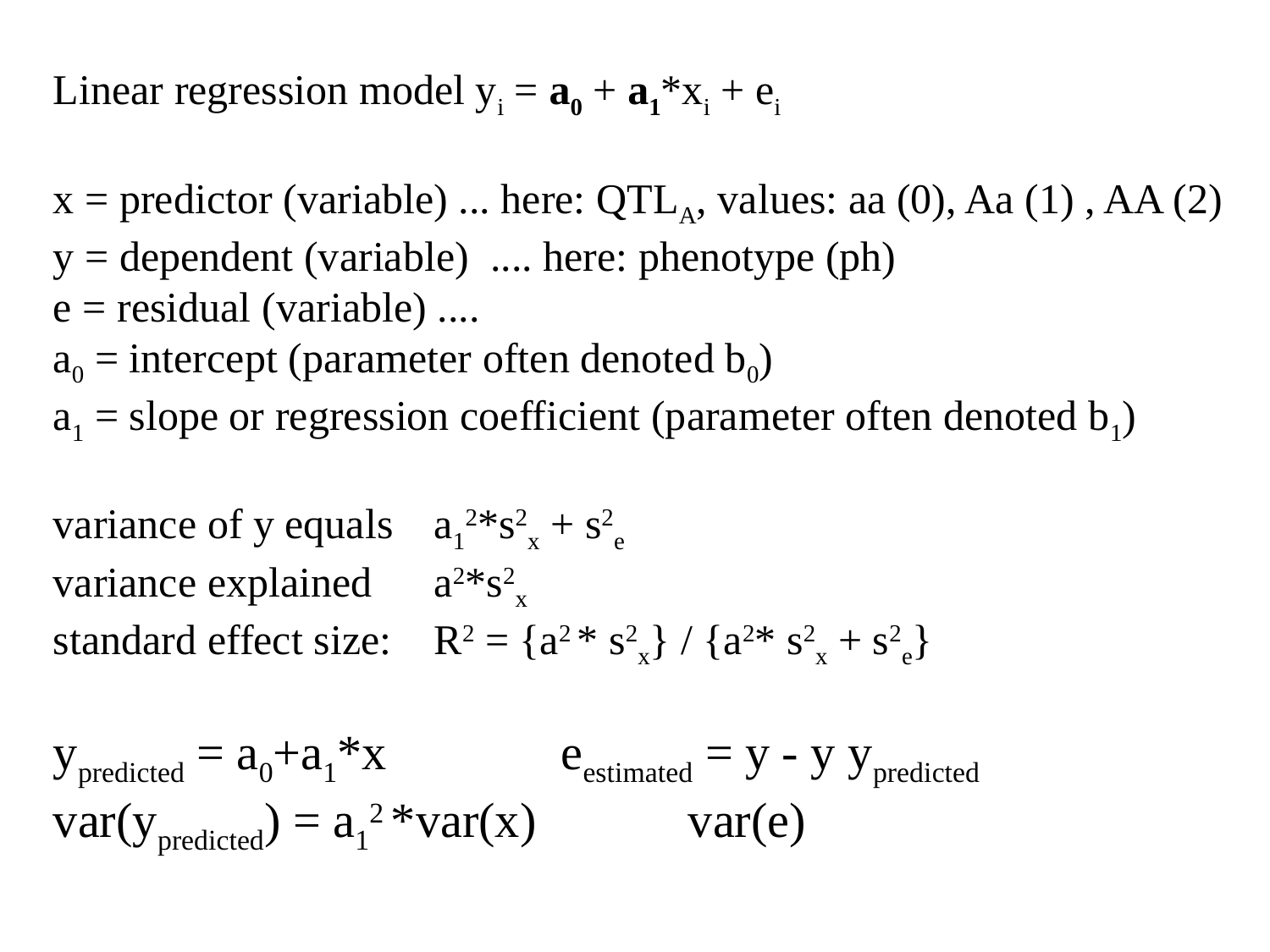

Linear regression model yi = a0 + a1*xi + ei

x = predictor (variable) ... here: QTLA, values: aa (0), Aa (1) , AA (2)
y = dependent (variable)  .... here: phenotype (ph)
e = residual (variable) ....
a0 = intercept (parameter often denoted b0)
a1 = slope or regression coefficient (parameter often denoted b1)

variance of y equals 	a12*s2x + s2e
variance explained	a2*s2x
standard effect size: 	R2 = {a2 * s2x} / {a2* s2x + s2e}

ypredicted = a0+a1*x		eestimated = y - y ypredicted
var(ypredicted) = a12 *var(x)	 	var(e)